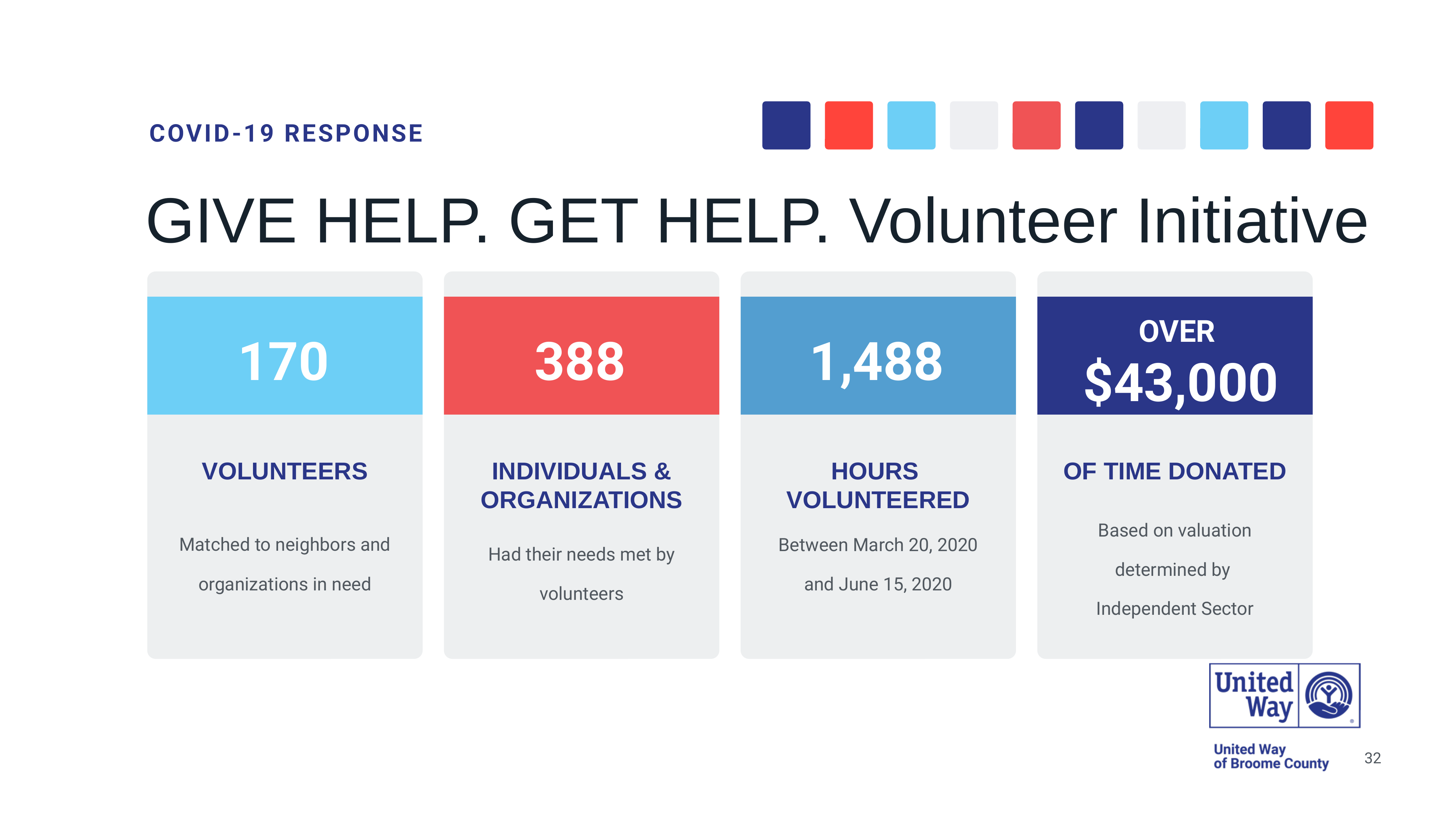

COVID-19 RESPONSE
GIVE HELP. GET HELP. Volunteer Initiative

170
VOLUNTEERS
Matched to neighbors and organizations in need

388
INDIVIDUALS & ORGANIZATIONS
Had their needs met by volunteers

1,488
HOURS
VOLUNTEERED
Between March 20, 2020 and June 15, 2020

OVER
 $43,000
OF TIME DONATED
Based on valuation determined by
Independent Sector
32